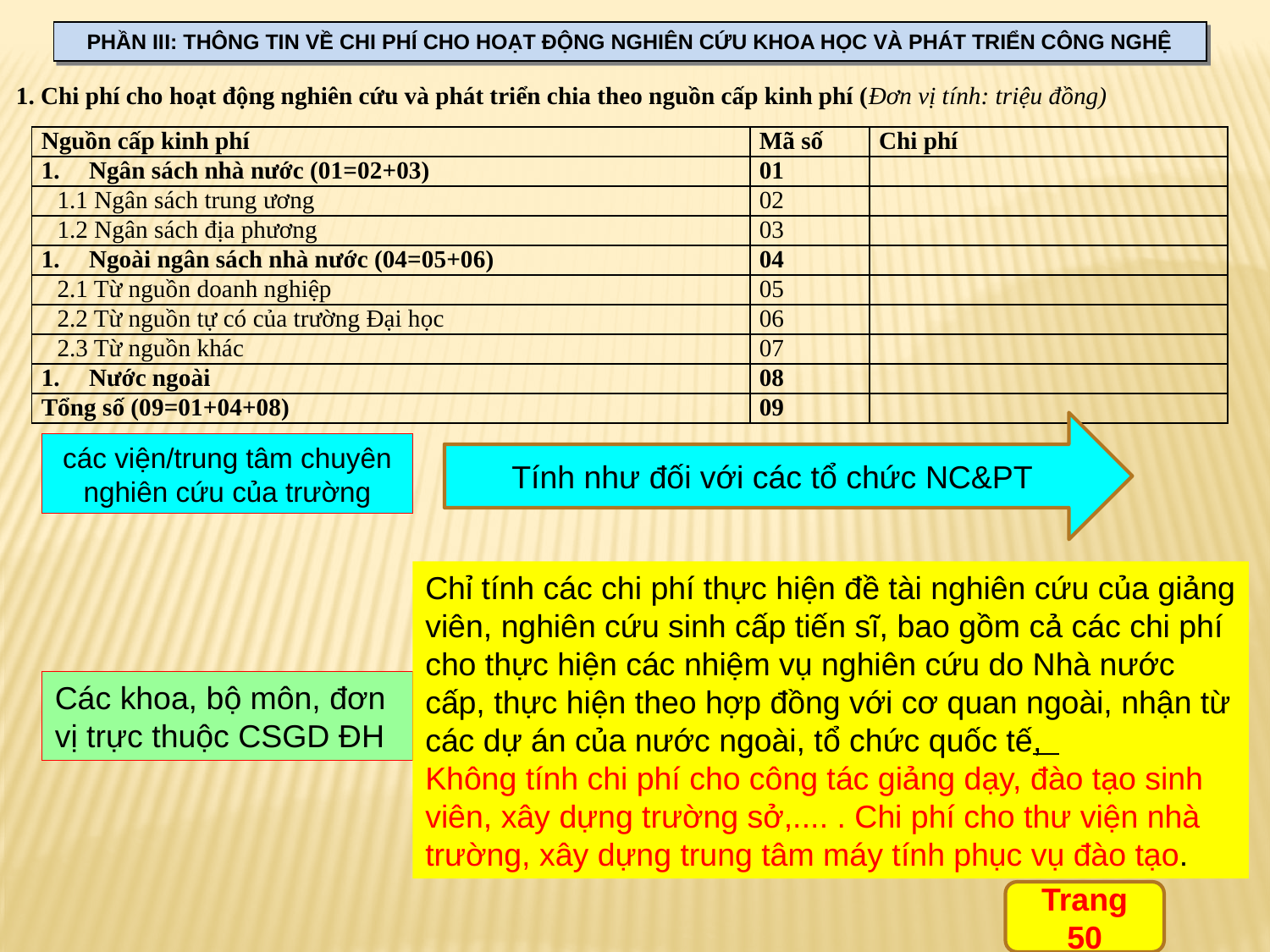

PHẦN III: THÔNG TIN VỀ CHI PHÍ CHO HOẠT ĐỘNG NGHIÊN CỨU KHOA HỌC VÀ PHÁT TRIỂN CÔNG NGHỆ
1. Chi phí cho hoạt động nghiên cứu và phát triển chia theo nguồn cấp kinh phí (Đơn vị tính: triệu đồng)
| Nguồn cấp kinh phí | Mã số | Chi phí |
| --- | --- | --- |
| Ngân sách nhà nước (01=02+03) | 01 |  |
| 1.1 Ngân sách trung ương | 02 |  |
| 1.2 Ngân sách địa phương | 03 |  |
| Ngoài ngân sách nhà nước (04=05+06) | 04 |  |
| 2.1 Từ nguồn doanh nghiệp | 05 |  |
| 2.2 Từ nguồn tự có của trường Đại học | 06 |  |
| 2.3 Từ nguồn khác | 07 |  |
| Nước ngoài | 08 |  |
| Tổng số (09=01+04+08) | 09 |  |
Tính như đối với các tổ chức NC&PT
các viện/trung tâm chuyên nghiên cứu của trường
Chỉ tính các chi phí thực hiện đề tài nghiên cứu của giảng viên, nghiên cứu sinh cấp tiến sĩ, bao gồm cả các chi phí cho thực hiện các nhiệm vụ nghiên cứu do Nhà nước cấp, thực hiện theo hợp đồng với cơ quan ngoài, nhận từ các dự án của nước ngoài, tổ chức quốc tế,
Không tính chi phí cho công tác giảng dạy, đào tạo sinh viên, xây dựng trường sở,.... . Chi phí cho thư viện nhà trường, xây dựng trung tâm máy tính phục vụ đào tạo.
Các khoa, bộ môn, đơn vị trực thuộc CSGD ĐH
Trang 50